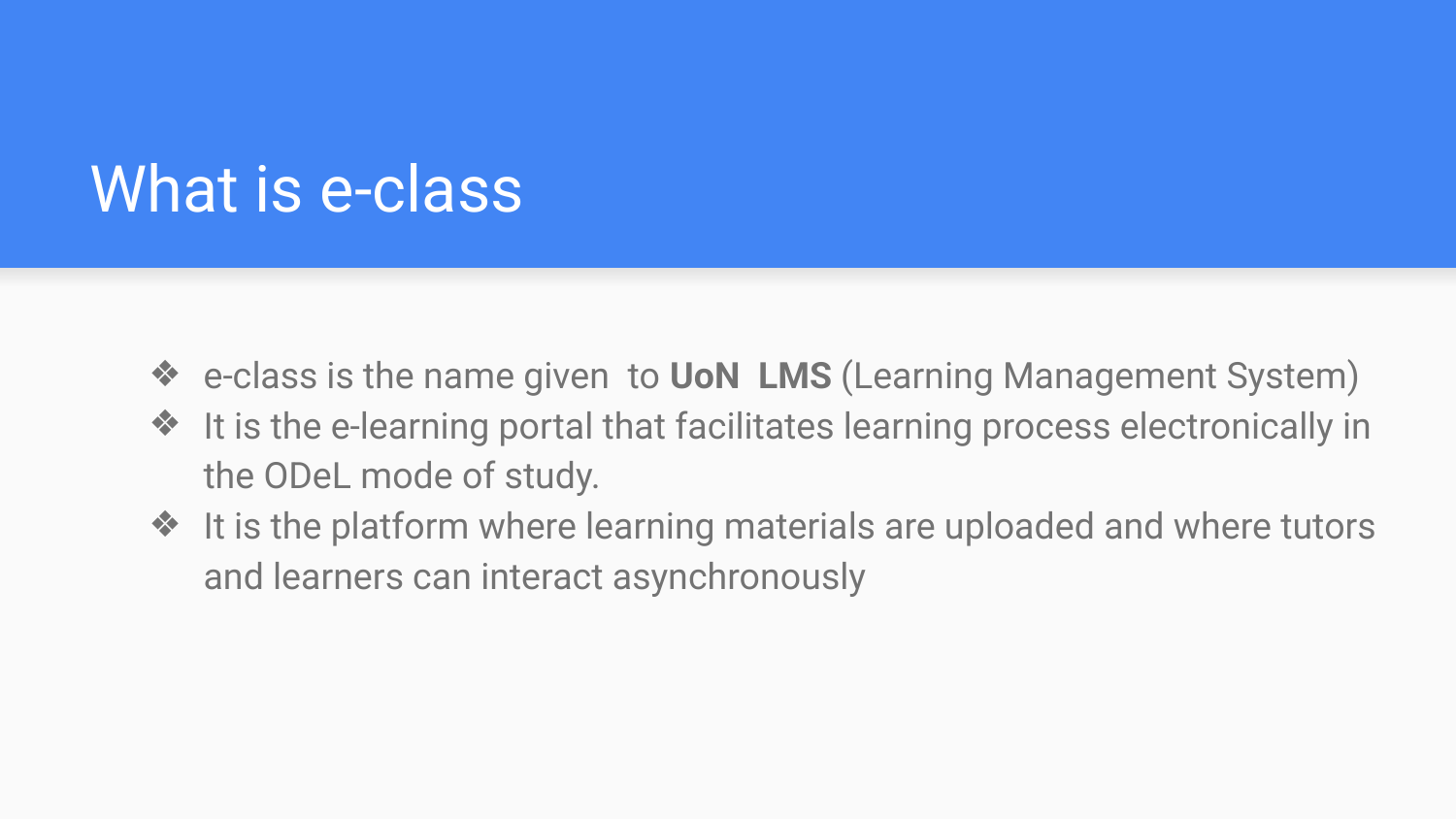

# What is e-class
e-class is the name given  to UoN  LMS (Learning Management System)
It is the e-learning portal that facilitates learning process electronically in the ODeL mode of study.
It is the platform where learning materials are uploaded and where tutors and learners can interact asynchronously